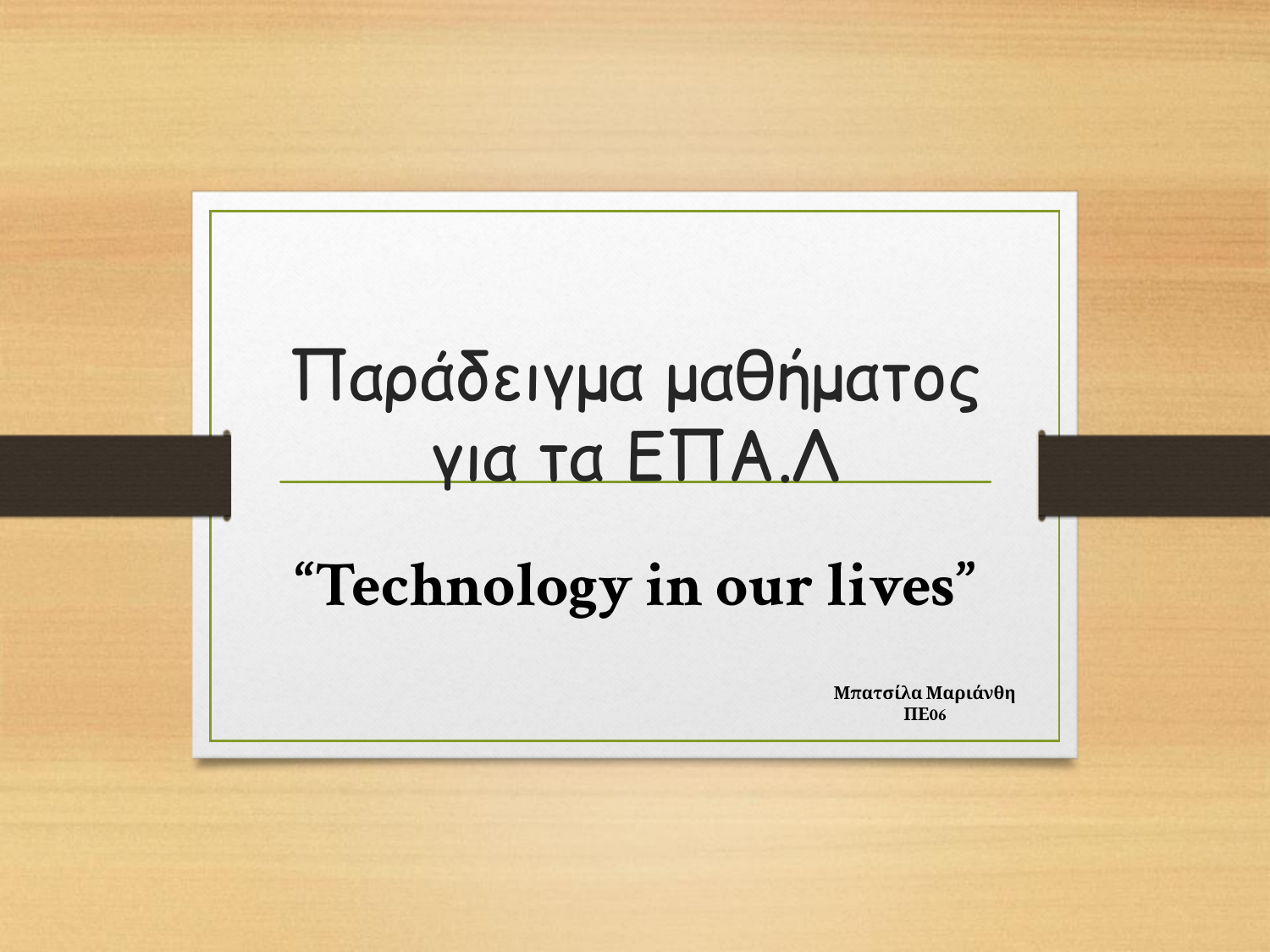

# Παράδειγμα μαθήματος για τα ΕΠΑ.Λ
“Technology in our lives”
Μπατσίλα Μαριάνθη ΠΕ06